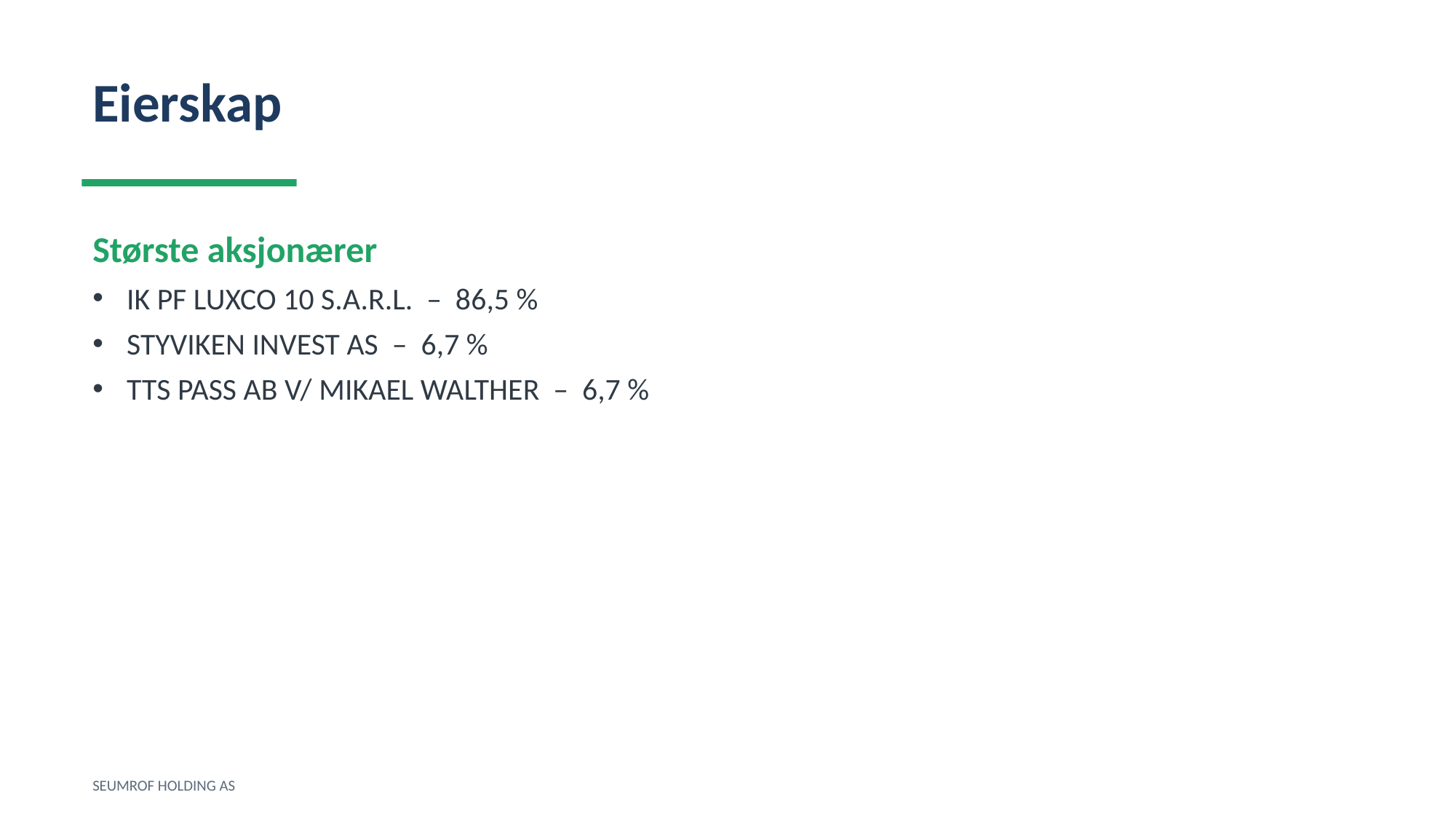

Eierskap

Største aksjonærer
IK PF LUXCO 10 S.A.R.L.  –  86,5 %
STYVIKEN INVEST AS  –  6,7 %
TTS PASS AB V/ MIKAEL WALTHER  –  6,7 %
SEUMROF HOLDING AS